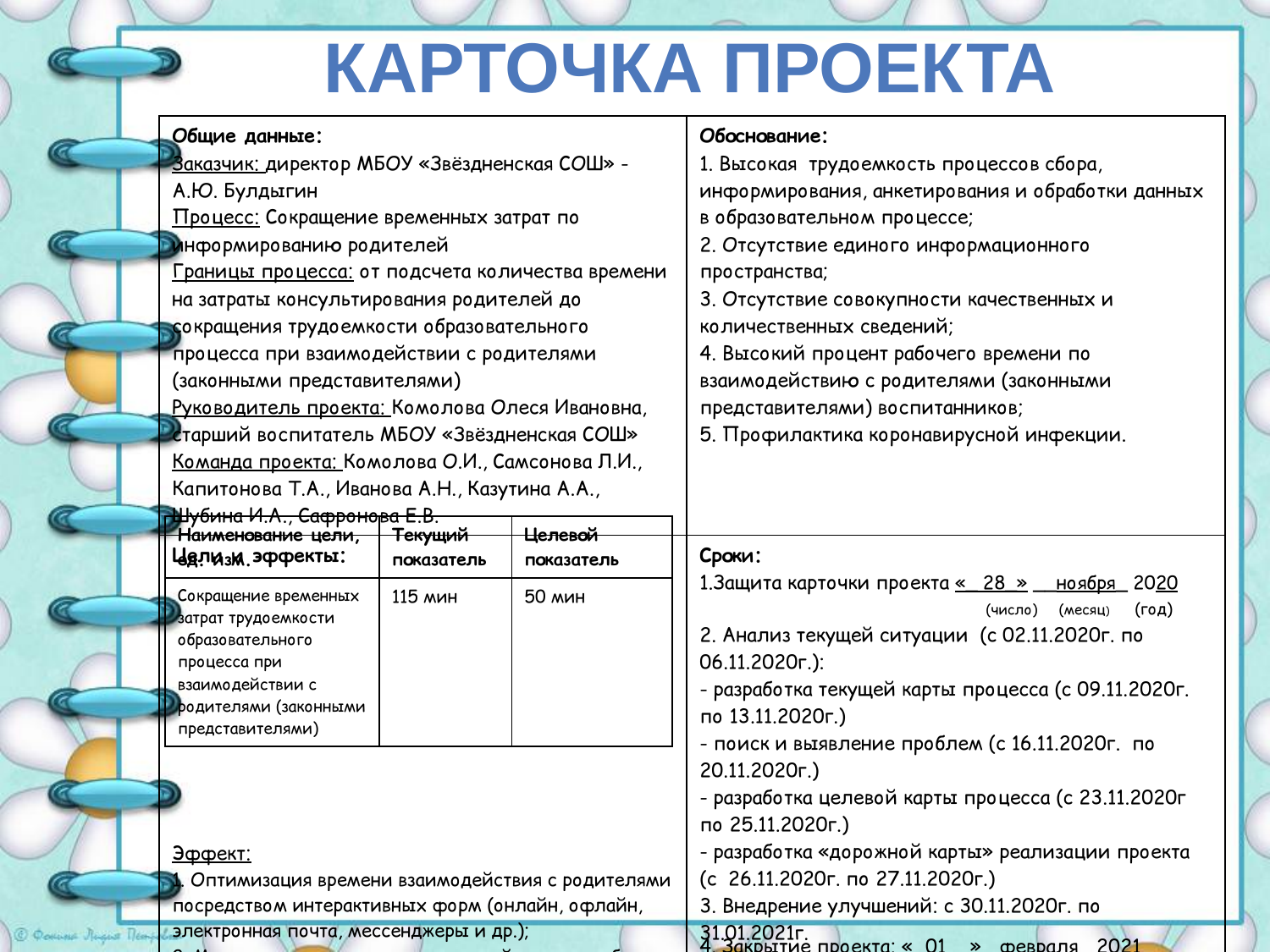

# КАРТОЧКА ПРОЕКТА
| Общие данные: Заказчик: директор МБОУ «Звёздненская СОШ» - А.Ю. Булдыгин Процесс: Сокращение временных затрат по информированию родителей Границы процесса: от подсчета количества времени на затраты консультирования родителей до сокращения трудоемкости образовательного процесса при взаимодействии с родителями (законными представителями) Руководитель проекта: Комолова Олеся Ивановна, старший воспитатель МБОУ «Звёздненская СОШ» Команда проекта: Комолова О.И., Самсонова Л.И., Капитонова Т.А., Иванова А.Н., Казутина А.А., Шубина И.А., Сафронова Е.В. | Обоснование: 1. Высокая трудоемкость процессов сбора, информирования, анкетирования и обработки данных в образовательном процессе; 2. Отсутствие единого информационного пространства; 3. Отсутствие совокупности качественных и количественных сведений; 4. Высокий процент рабочего времени по взаимодействию с родителями (законными представителями) воспитанников; 5. Профилактика коронавирусной инфекции. |
| --- | --- |
| Цели и эффекты: Эффект: 1. Оптимизация времени взаимодействия с родителями посредством интерактивных форм (онлайн, офлайн, электронная почта, мессенджеры и др.); 2. Модернизация автоматизированной системы сбора и обработки данных образовательного процесса. | Сроки: 1.Защита карточки проекта «\_ 28\_» \_\_ноября\_ 2020 (число) (месяц) (год) 2. Анализ текущей ситуации (с 02.11.2020г. по 06.11.2020г.): - разработка текущей карты процесса (с 09.11.2020г. по 13.11.2020г.) - поиск и выявление проблем (с 16.11.2020г. по 20.11.2020г.) - разработка целевой карты процесса (с 23.11.2020г по 25.11.2020г.) - разработка «дорожной карты» реализации проекта (с 26.11.2020г. по 27.11.2020г.) 3. Внедрение улучшений: с 30.11.2020г. по 31.01.2021г. 4. Закрытие проекта: «\_01\_\_» \_февраля\_ 2021 (число) (месяц) (год) |
| Наименование цели, ед. изм. | Текущий показатель | Целевой показатель |
| --- | --- | --- |
| Сокращение временных затрат трудоемкости образовательного процесса при взаимодействии с родителями (законными представителями) | 115 мин | 50 мин |